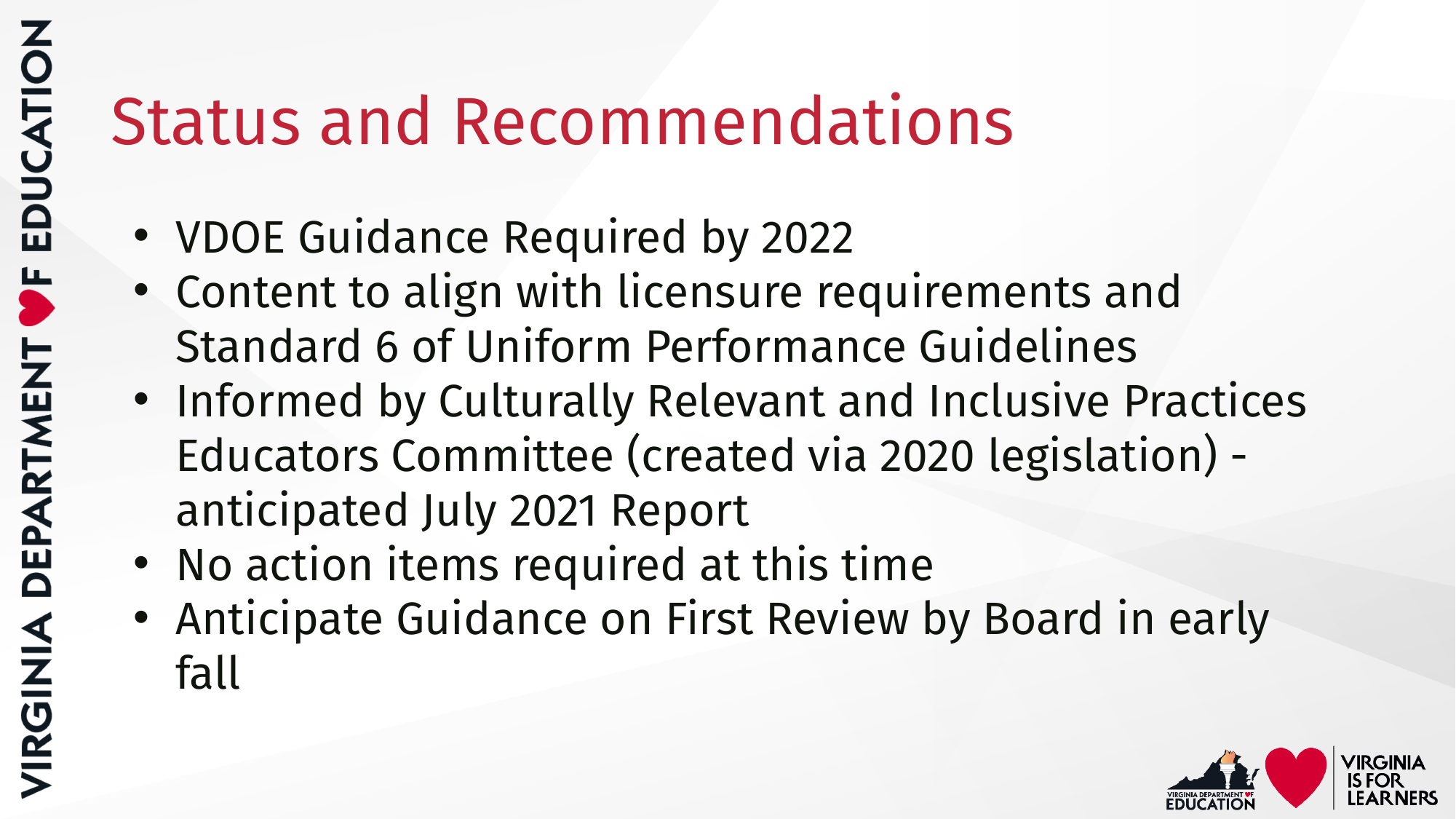

# Status and Recommendations
VDOE Guidance Required by 2022
Content to align with licensure requirements and Standard 6 of Uniform Performance Guidelines
Informed by Culturally Relevant and Inclusive Practices Educators Committee (created via 2020 legislation) - anticipated July 2021 Report
No action items required at this time
Anticipate Guidance on First Review by Board in early fall